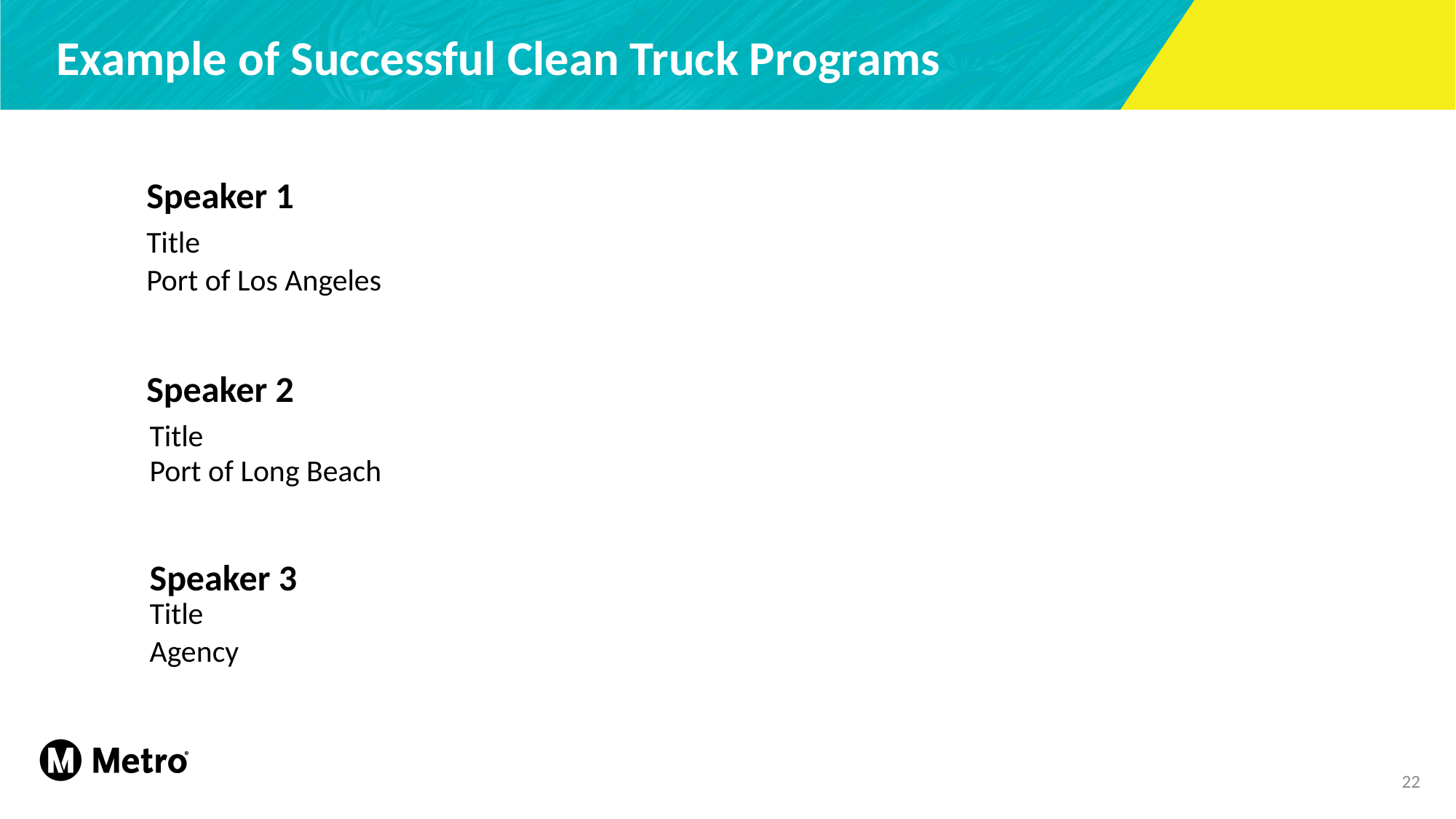

# Example of Successful Clean Truck Programs
Speaker 1
Title
Port of Los Angeles
Speaker 2
Title
Port of Long Beach
Speaker 3
Title
Agency
22